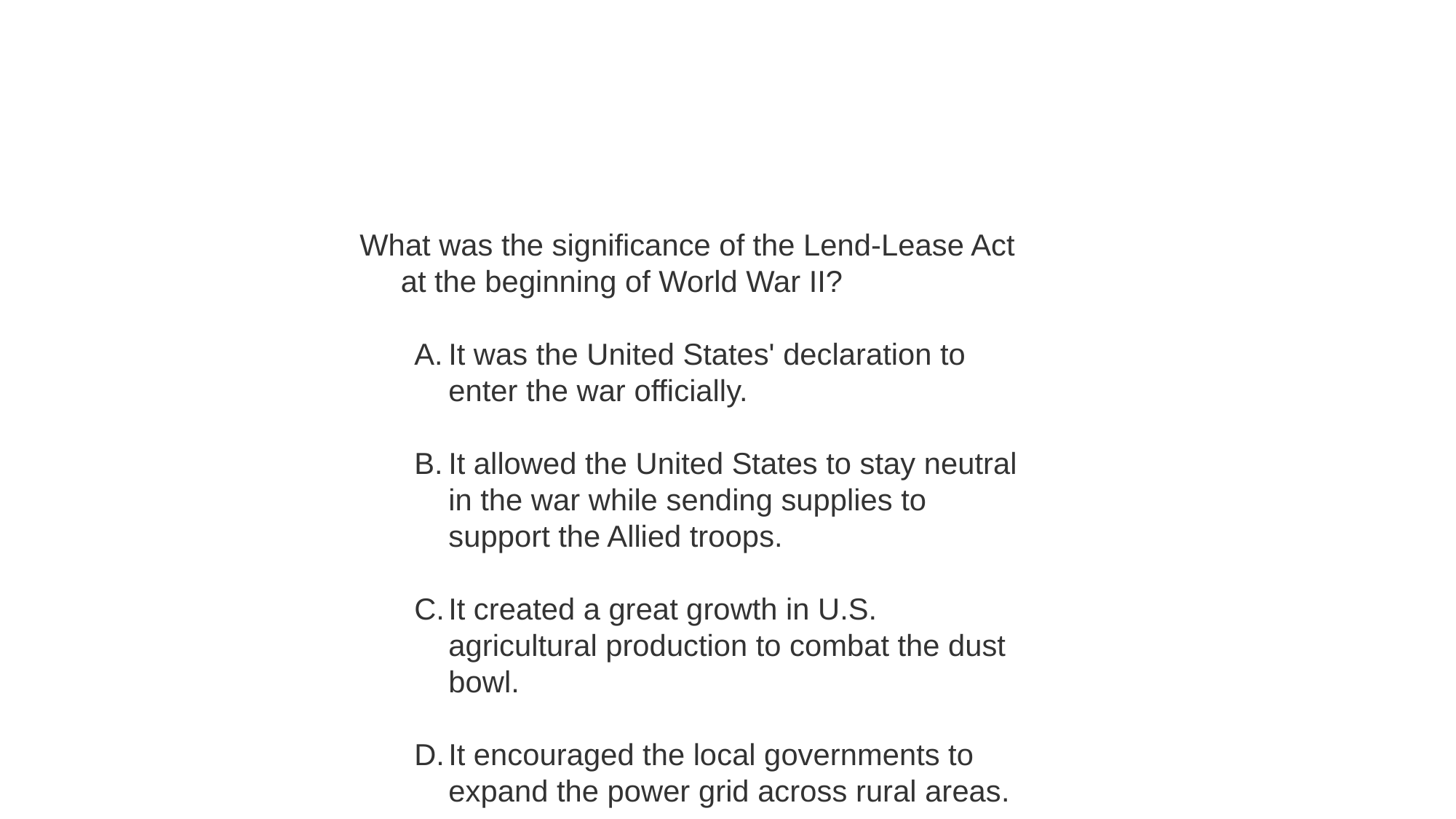

#
What was the significance of the Lend-Lease Act at the beginning of World War II?
It was the United States' declaration to enter the war officially.
It allowed the United States to stay neutral in the war while sending supplies to support the Allied troops.
It created a great growth in U.S. agricultural production to combat the dust bowl.
It encouraged the local governments to expand the power grid across rural areas.